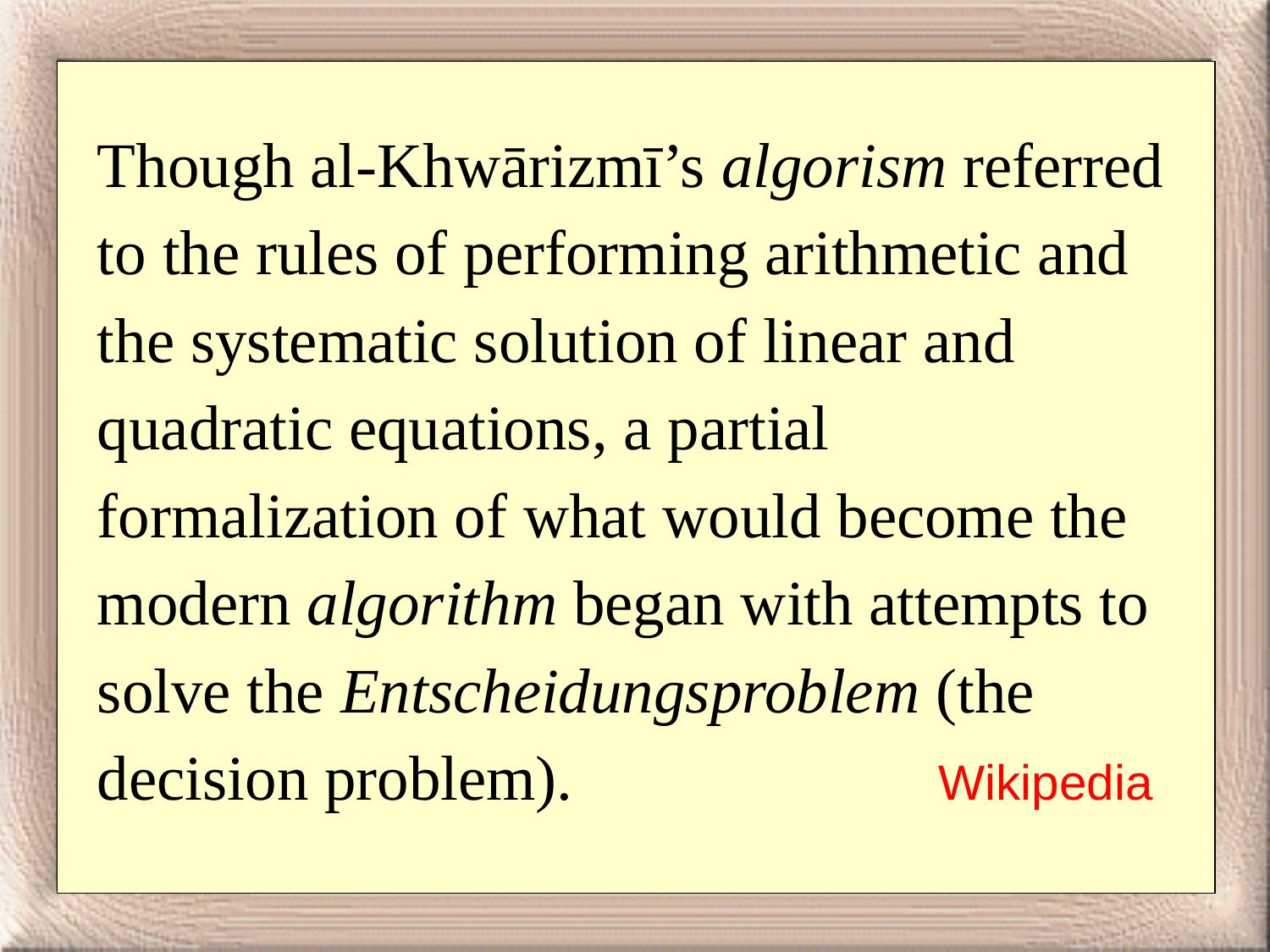

Though al-Khwārizmī’s algorism referred to the rules of performing arithmetic and the systematic solution of linear and quadratic equations, a partial formalization of what would become the modern algorithm began with attempts to solve the Entscheidungsproblem (the decision problem).			     Wikipedia